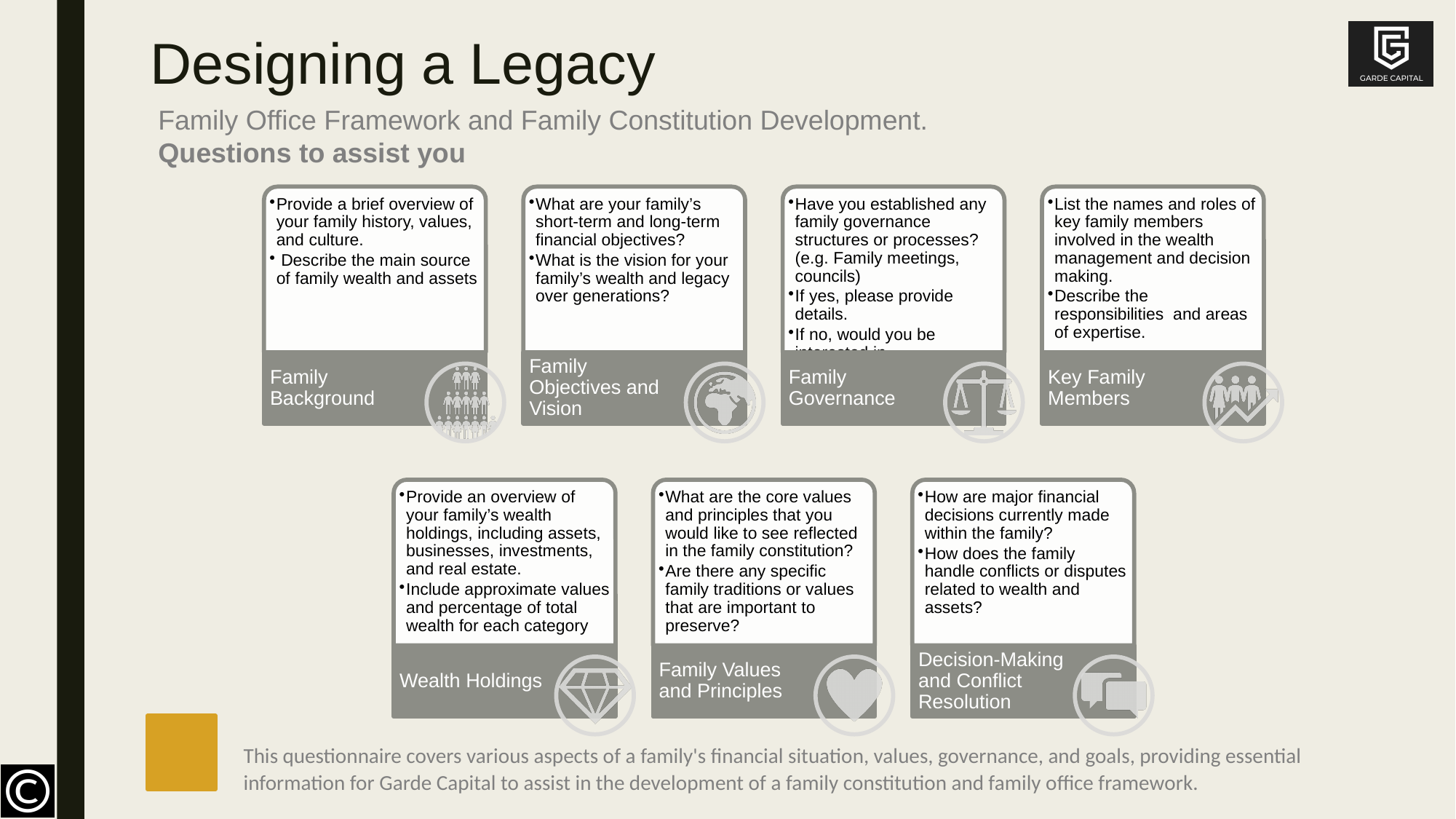

# Designing a Legacy
Family Office Framework and Family Constitution Development.
Questions to assist you
Provide a brief overview of your family history, values, and culture.
 Describe the main source of family wealth and assets
Family Background
What are your family’s short-term and long-term financial objectives?
What is the vision for your family’s wealth and legacy over generations?
Family Objectives and Vision
Have you established any family governance structures or processes? (e.g. Family meetings, councils)
If yes, please provide details.
If no, would you be interested in implementing?
Family Governance
List the names and roles of key family members involved in the wealth management and decision making.
Describe the responsibilities  and areas of expertise.
Key Family Members
Provide an overview of your family’s wealth holdings, including assets, businesses, investments, and real estate.
Include approximate values and percentage of total wealth for each category
Wealth Holdings
What are the core values and principles that you would like to see reflected in the family constitution?
Are there any specific family traditions or values that are important to preserve?
Family Values and Principles
How are major financial decisions currently made within the family?
How does the family handle conflicts or disputes related to wealth and assets?
Decision-Making and Conflict Resolution

This questionnaire covers various aspects of a family's financial situation, values, governance, and goals, providing essential information for Garde Capital to assist in the development of a family constitution and family office framework.